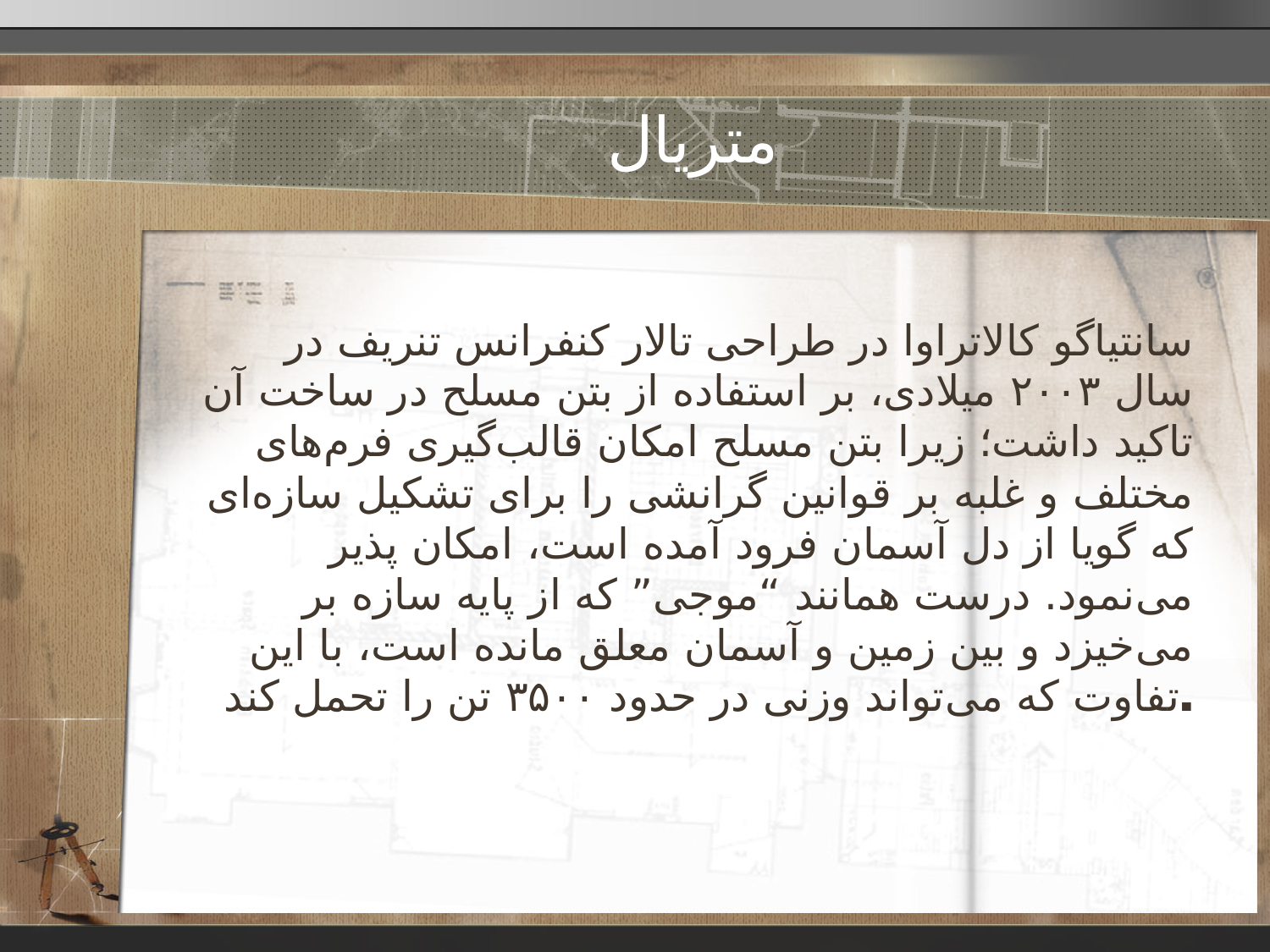

# متریال
سانتیاگو کالاتراوا در طراحی تالار کنفرانس تنریف در سال ۲۰۰۳ میلادی، بر استفاده از بتن مسلح در ساخت آن تاکید داشت؛ زیرا بتن مسلح امکان قالب‌گیری فرم‌های مختلف و غلبه بر قوانین گرانشی را برای تشکیل سازه‌ای که گویا از دل آسمان فرود آمده است، امکان پذیر می‌نمود. درست همانند “موجی” که از پایه سازه بر می‌خیزد و بین زمین و آسمان معلق مانده است، با این تفاوت که می‌تواند وزنی در حدود ۳۵۰۰ تن را تحمل کند.